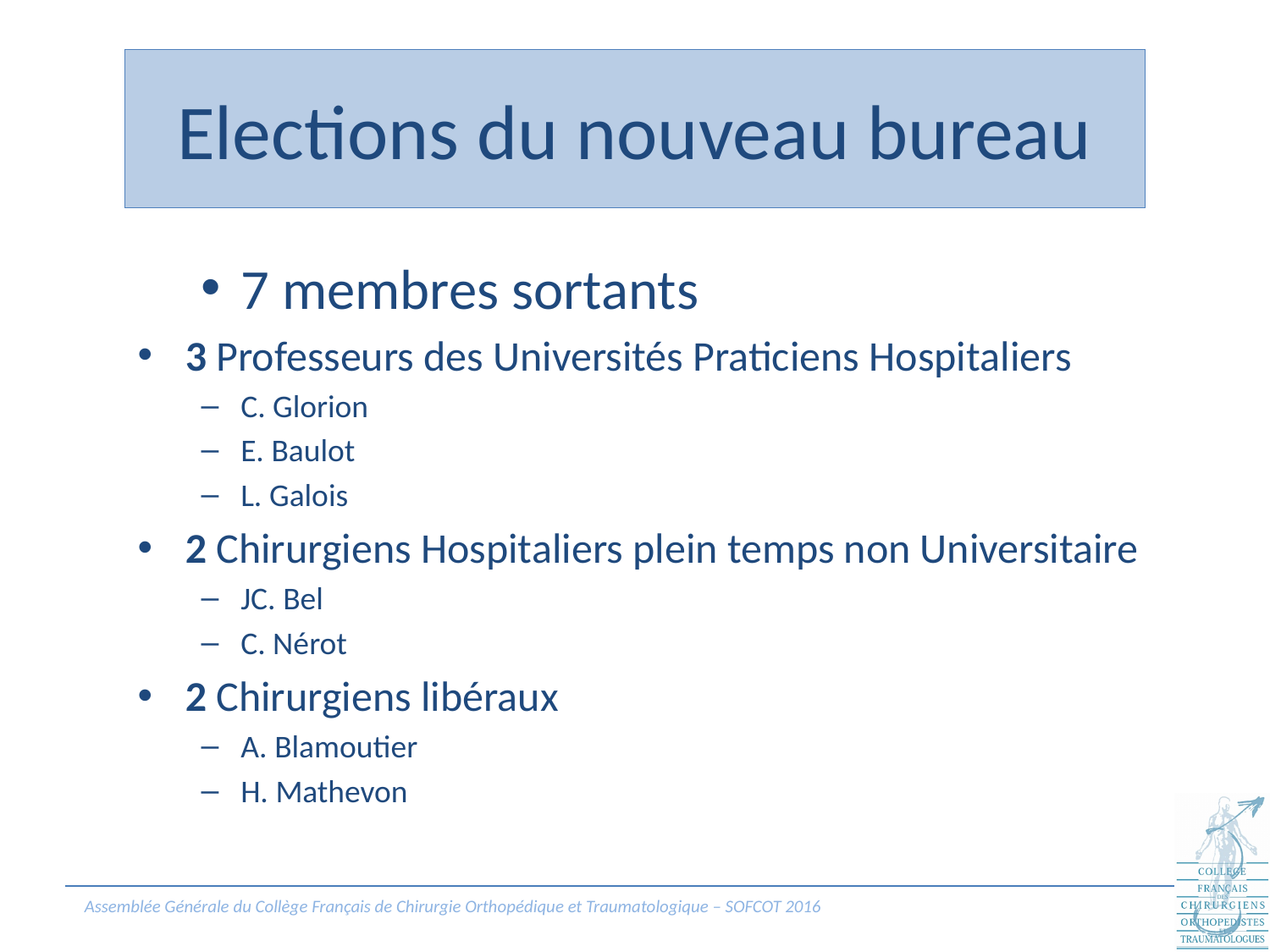

# Elections du nouveau bureau
7 membres sortants
3 Professeurs des Universités Praticiens Hospitaliers
C. Glorion
E. Baulot
L. Galois
2 Chirurgiens Hospitaliers plein temps non Universitaire
JC. Bel
C. Nérot
2 Chirurgiens libéraux
A. Blamoutier
H. Mathevon